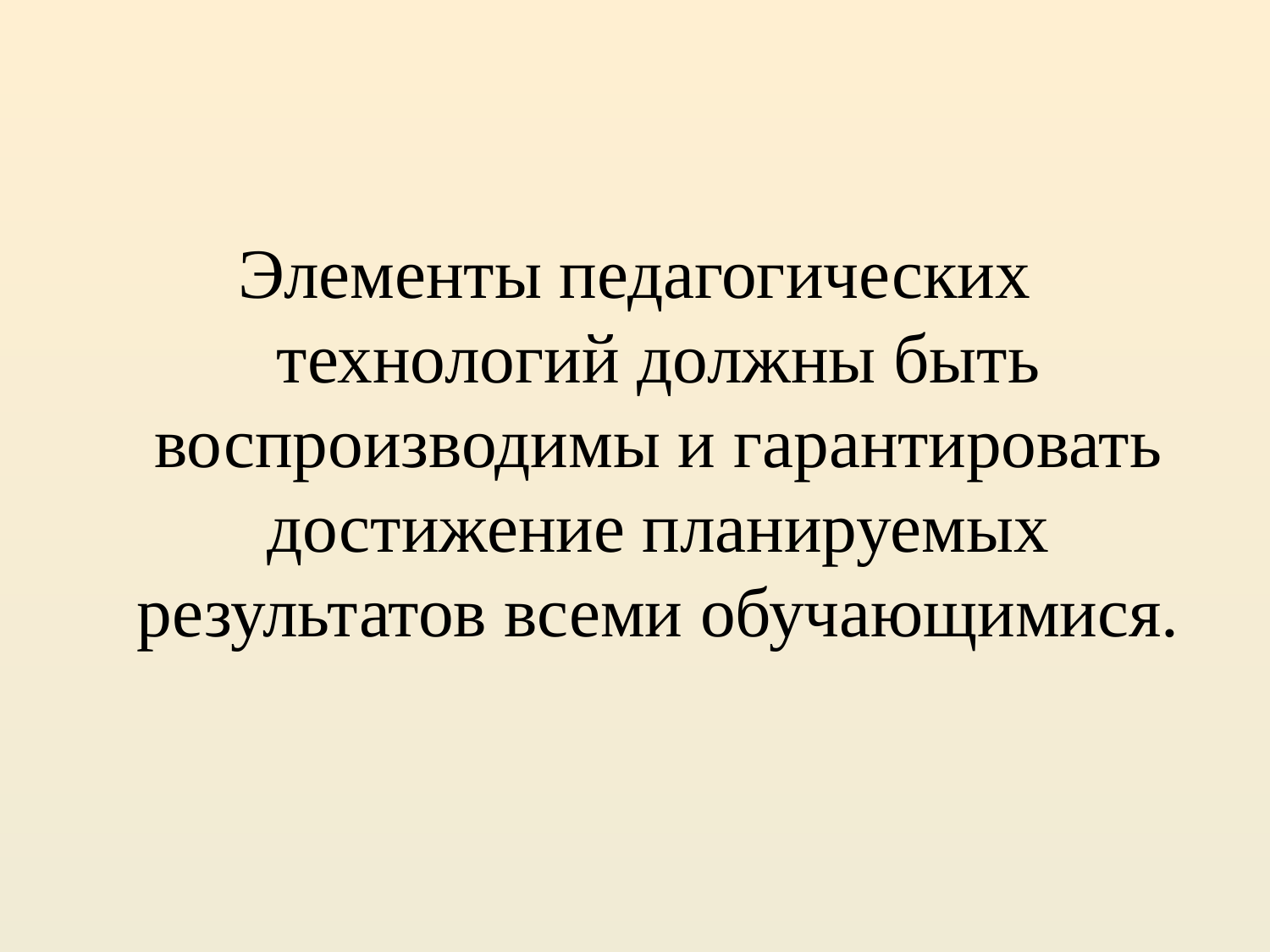

Элементы педагогических технологий должны быть воспроизводимы и гарантировать достижение планируемых результатов всеми обучающимися.